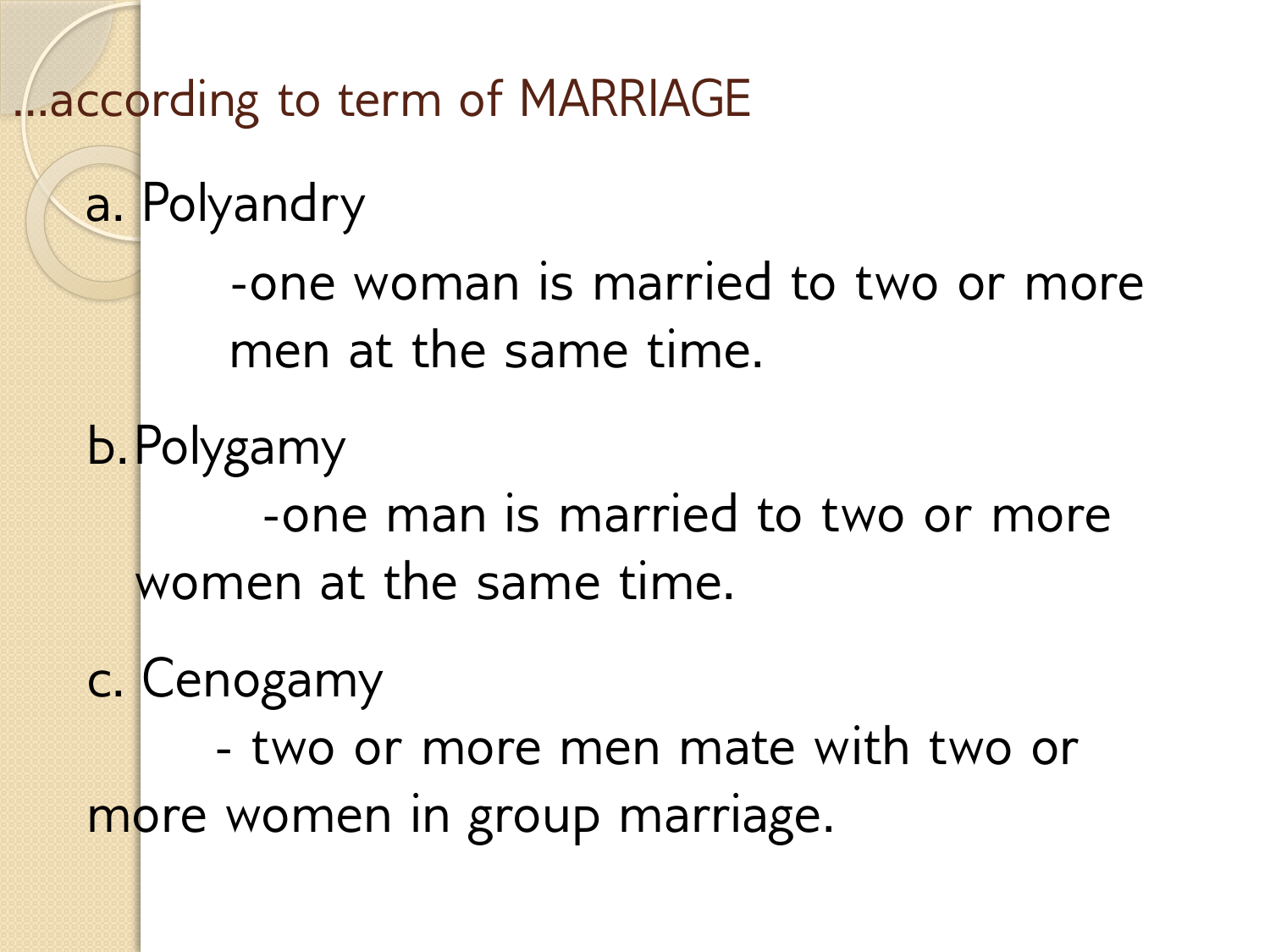

# …according to term of MARRIAGE
a. Polyandry
	-one woman is married to two or more men at the same time.
Polygamy
		-one man is married to two or more 	women at the same time.
c. Cenogamy
	- two or more men mate with two or 	more women in group marriage.